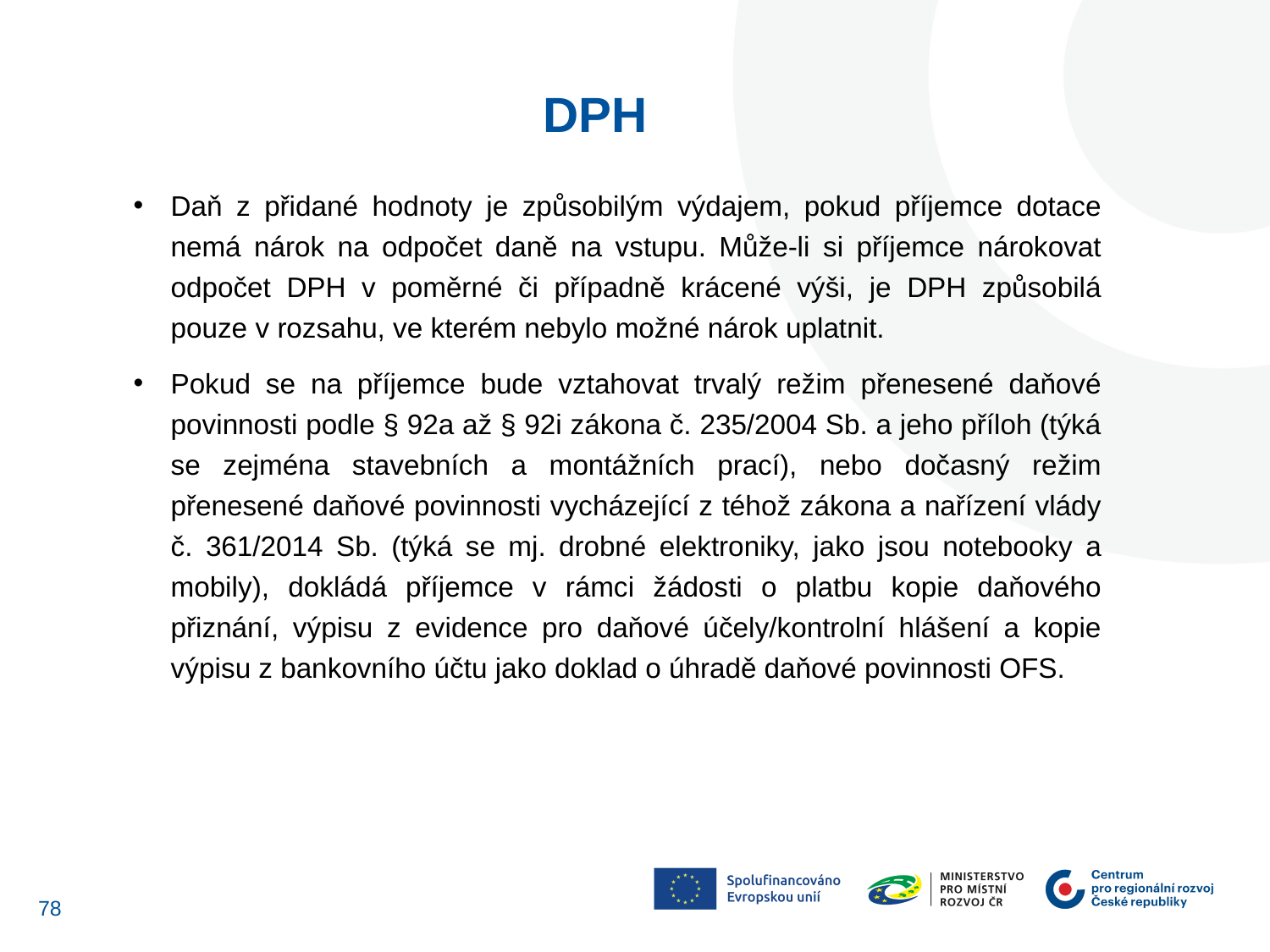

DPH
Daň z přidané hodnoty je způsobilým výdajem, pokud příjemce dotace nemá nárok na odpočet daně na vstupu. Může-li si příjemce nárokovat odpočet DPH v poměrné či případně krácené výši, je DPH způsobilá pouze v rozsahu, ve kterém nebylo možné nárok uplatnit.
Pokud se na příjemce bude vztahovat trvalý režim přenesené daňové povinnosti podle § 92a až § 92i zákona č. 235/2004 Sb. a jeho příloh (týká se zejména stavebních a montážních prací), nebo dočasný režim přenesené daňové povinnosti vycházející z téhož zákona a nařízení vlády č. 361/2014 Sb. (týká se mj. drobné elektroniky, jako jsou notebooky a mobily), dokládá příjemce v rámci žádosti o platbu kopie daňového přiznání, výpisu z evidence pro daňové účely/kontrolní hlášení a kopie výpisu z bankovního účtu jako doklad o úhradě daňové povinnosti OFS.

78